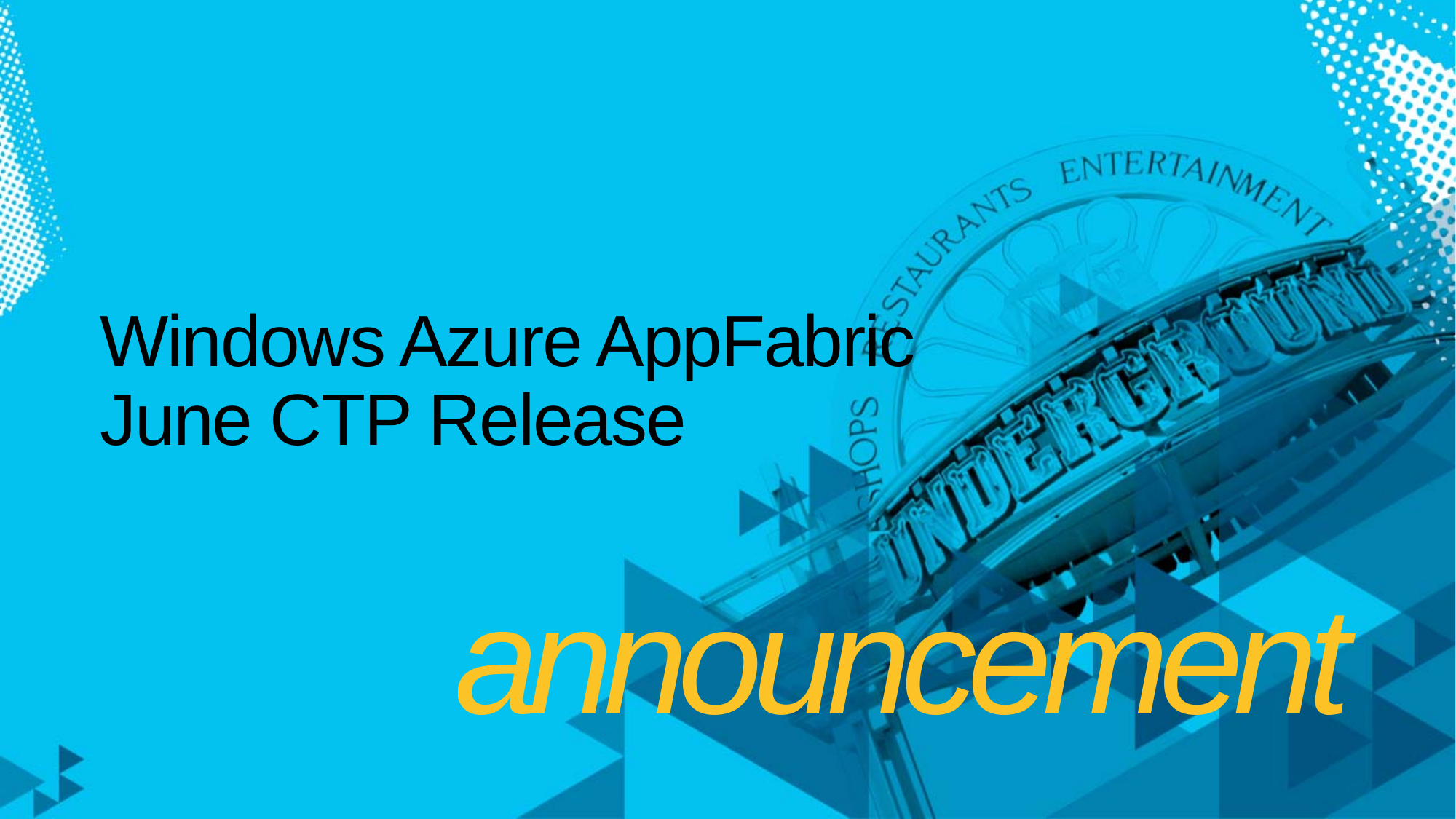

# Windows Azure AppFabric June CTP Release

announcement